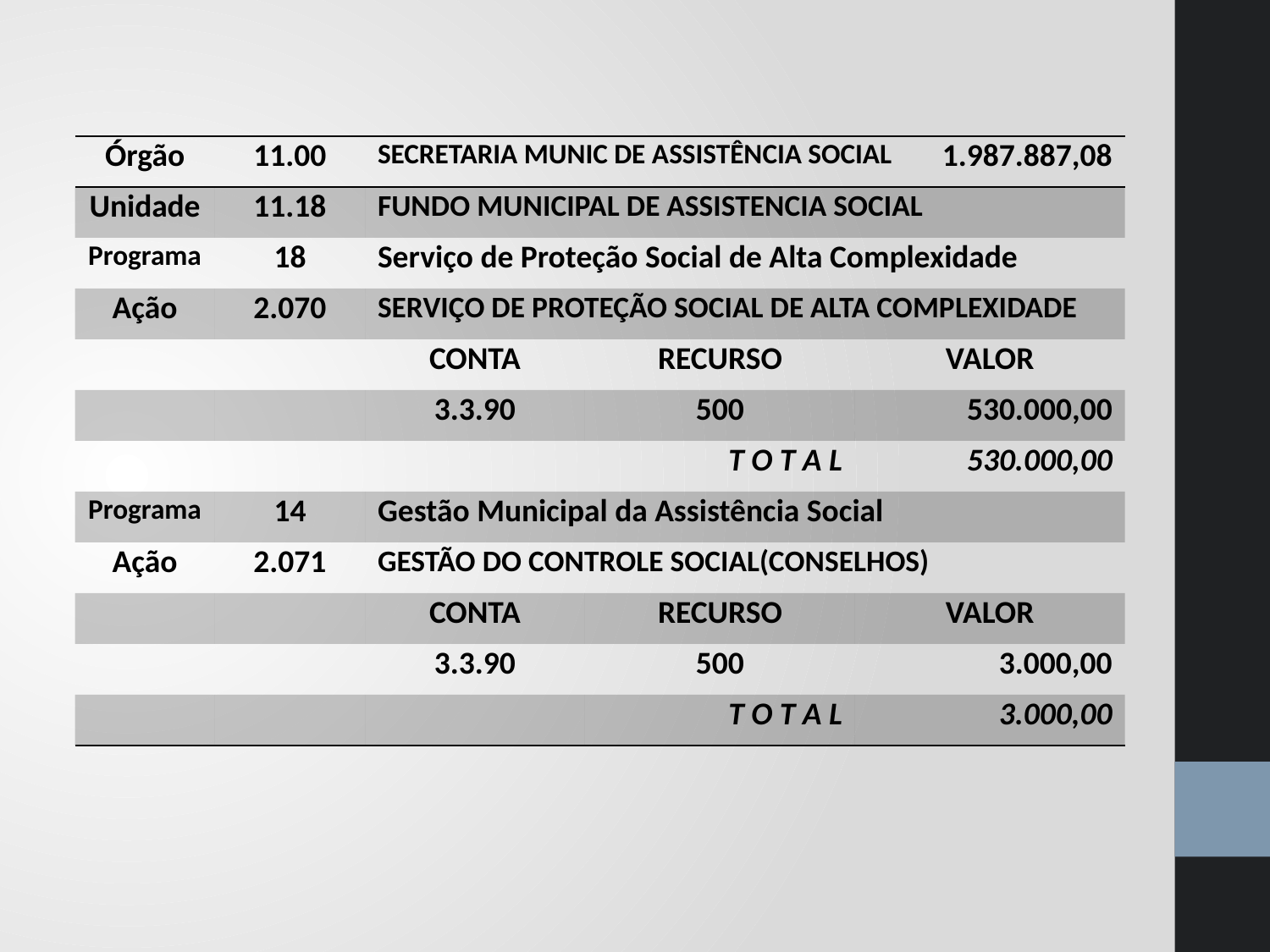

| Órgão | 11.00 | SECRETARIA MUNIC DE ASSISTÊNCIA SOCIAL |  |  | 1.987.887,08 |
| --- | --- | --- | --- | --- | --- |
| Unidade | 11.18 | FUNDO MUNICIPAL DE ASSISTENCIA SOCIAL |  |  |  |
| Programa | 18 | Serviço de Proteção Social de Alta Complexidade |  |  |  |
| Ação | 2.070 | SERVIÇO DE PROTEÇÃO SOCIAL DE ALTA COMPLEXIDADE |  |  |  |
|  |  | CONTA | RECURSO | VALOR |  |
|  |  | 3.3.90 | 500 | 530.000,00 |  |
|  |  |  | T O T A L | 530.000,00 |  |
| Programa | 14 | Gestão Municipal da Assistência Social |  |  |  |
| Ação | 2.071 | GESTÃO DO CONTROLE SOCIAL(CONSELHOS) |  |  |  |
|  |  | CONTA | RECURSO | VALOR |  |
|  |  | 3.3.90 | 500 | 3.000,00 |  |
|  |  |  | T O T A L | 3.000,00 |  |